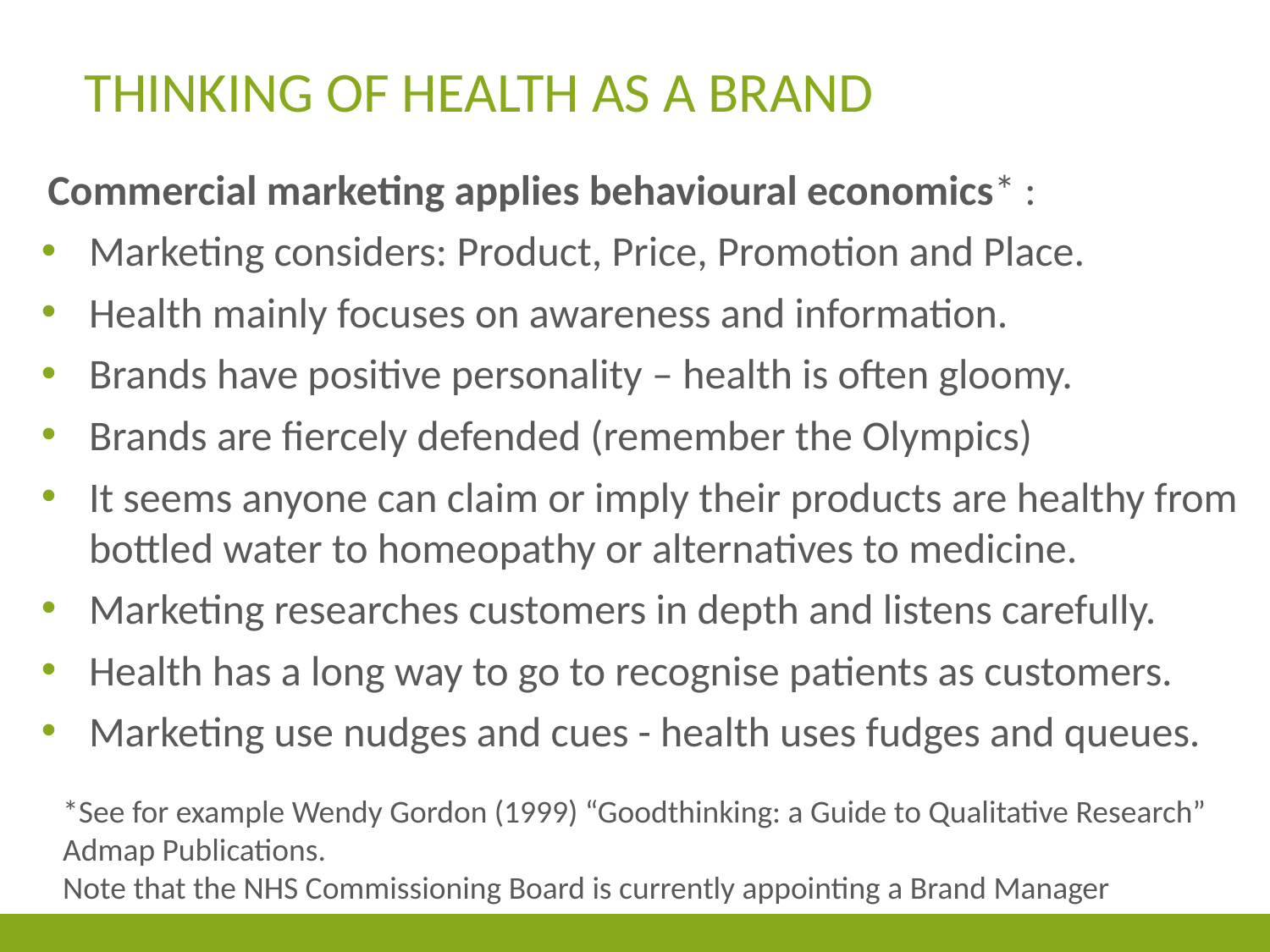

# Thinking of health As A brand
Commercial marketing applies behavioural economics* :
Marketing considers: Product, Price, Promotion and Place.
Health mainly focuses on awareness and information.
Brands have positive personality – health is often gloomy.
Brands are fiercely defended (remember the Olympics)
It seems anyone can claim or imply their products are healthy from bottled water to homeopathy or alternatives to medicine.
Marketing researches customers in depth and listens carefully.
Health has a long way to go to recognise patients as customers.
Marketing use nudges and cues - health uses fudges and queues.
*See for example Wendy Gordon (1999) “Goodthinking: a Guide to Qualitative Research”
Admap Publications.
Note that the NHS Commissioning Board is currently appointing a Brand Manager